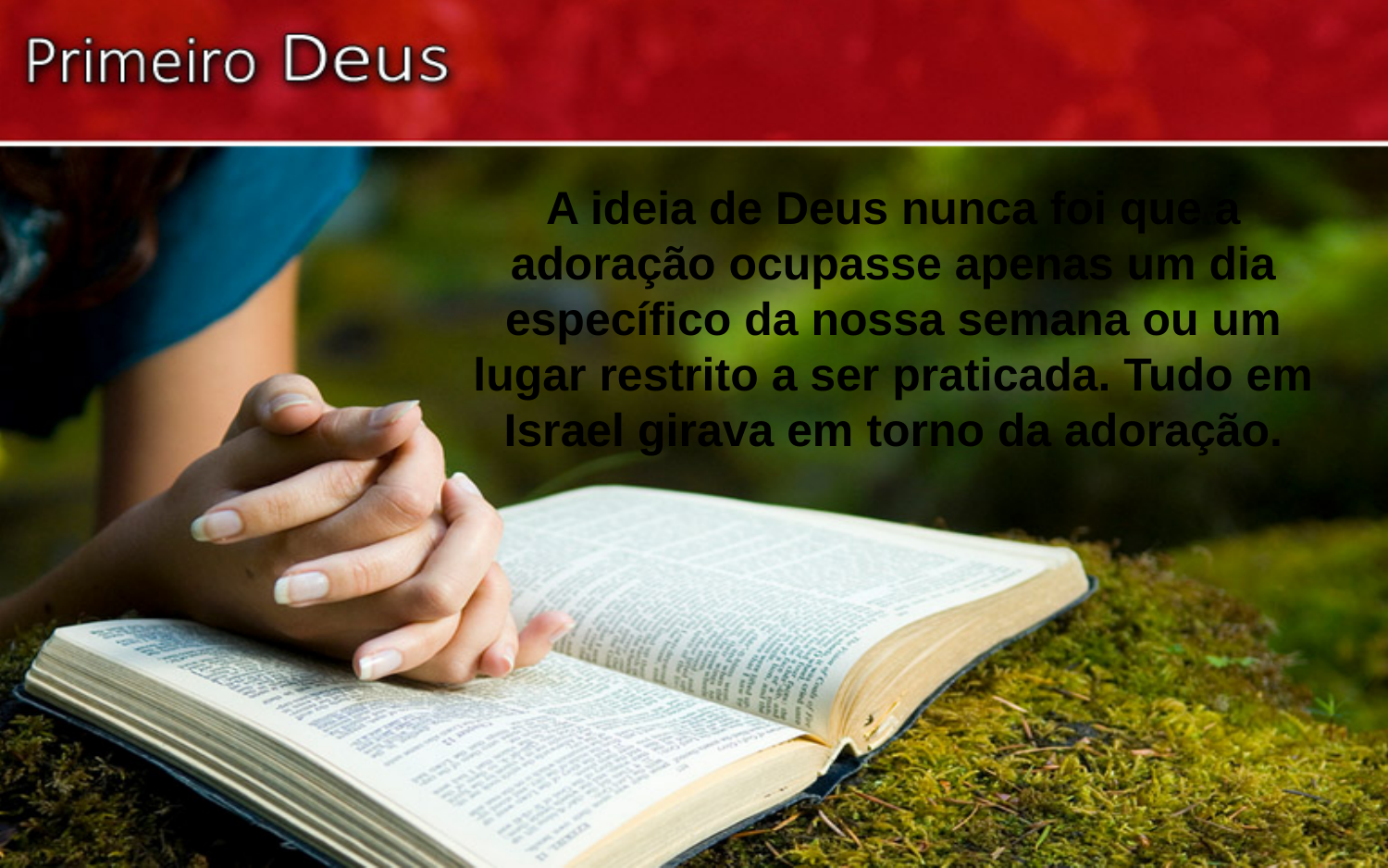

A ideia de Deus nunca foi que a adoração ocupasse apenas um dia específico da nossa semana ou um lugar restrito a ser praticada. Tudo em Israel girava em torno da adoração.